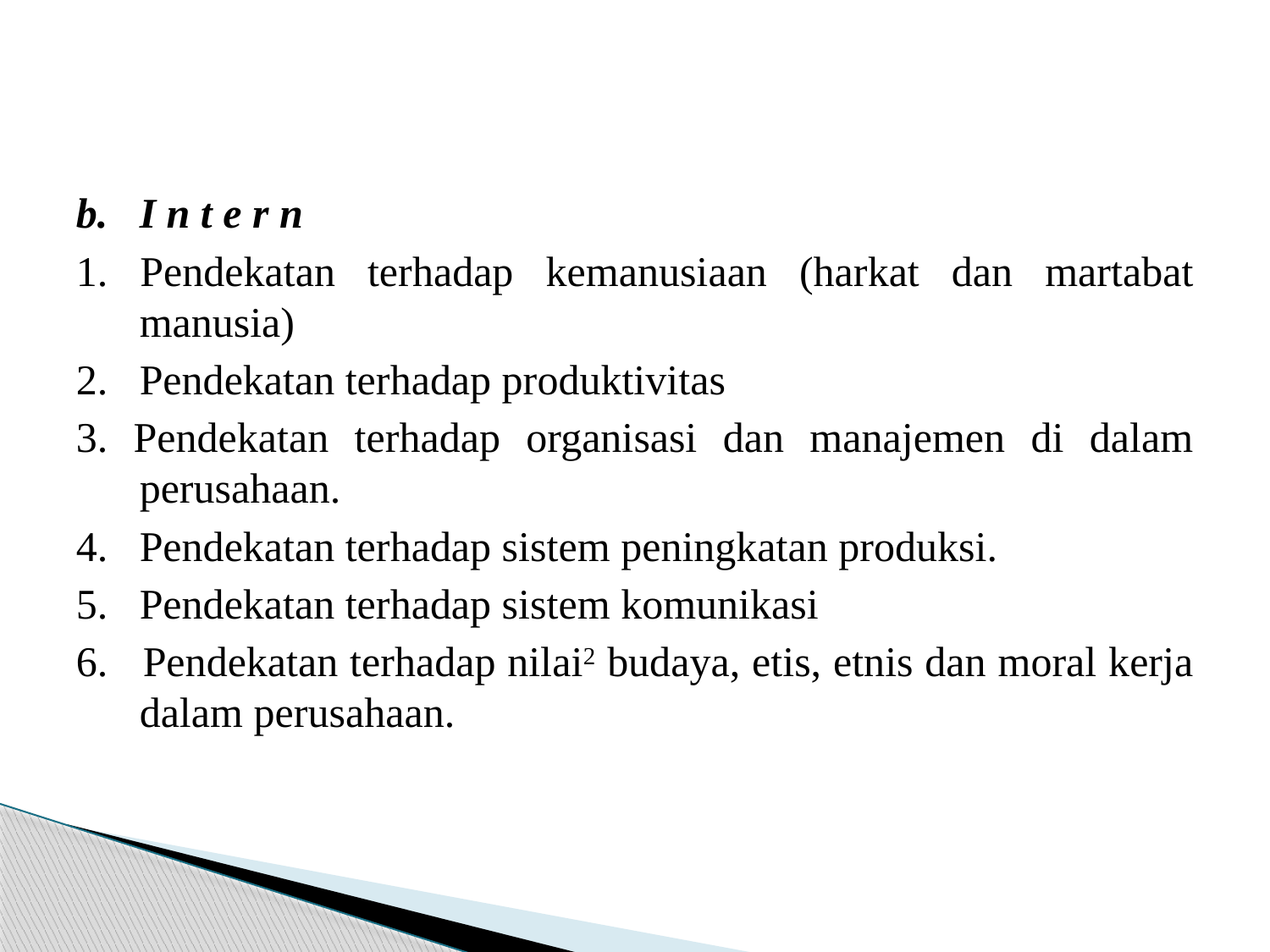

#
b.   I n t e r n
1. Pendekatan terhadap kemanusiaan (harkat dan martabat manusia)
2.   Pendekatan terhadap produktivitas
3. Pendekatan terhadap organisasi dan manajemen di dalam perusahaan.
4.   Pendekatan terhadap sistem peningkatan produksi.
5.   Pendekatan terhadap sistem komunikasi
6.   Pendekatan terhadap nilai2 budaya, etis, etnis dan moral kerja dalam perusahaan.